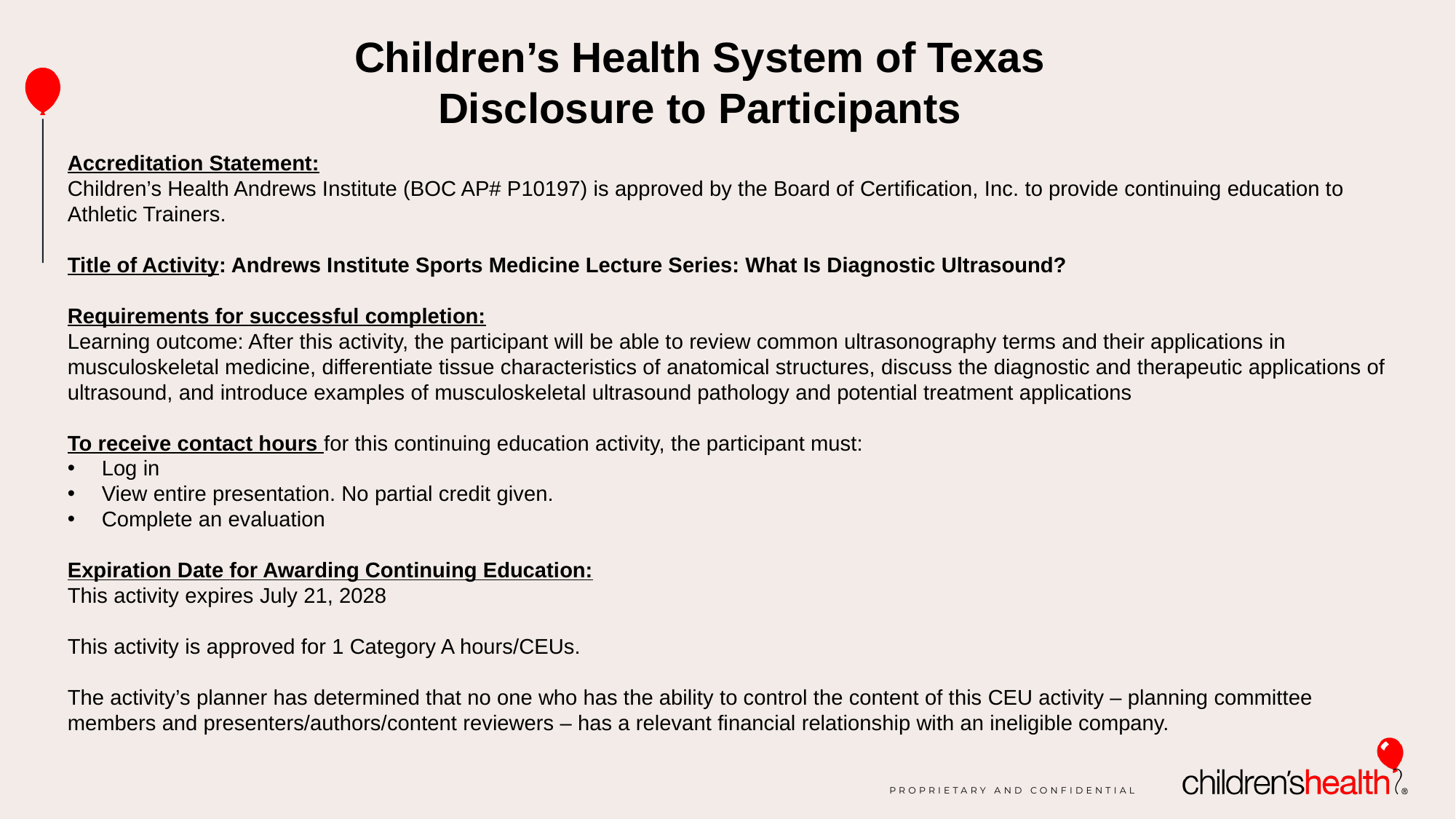

Children’s Health System of Texas
Disclosure to Participants
Accreditation Statement:
Children’s Health Andrews Institute (BOC AP# P10197) is approved by the Board of Certification, Inc. to provide continuing education to Athletic Trainers.

Title of Activity: Andrews Institute Sports Medicine Lecture Series: What Is Diagnostic Ultrasound?

Requirements for successful completion:
Learning outcome: After this activity, the participant will be able to review common ultrasonography terms and their applications in musculoskeletal medicine, differentiate tissue characteristics of anatomical structures, discuss the diagnostic and therapeutic applications of ultrasound, and introduce examples of musculoskeletal ultrasound pathology and potential treatment applications

To receive contact hours for this continuing education activity, the participant must:
Log in
View entire presentation. No partial credit given.
Complete an evaluation

Expiration Date for Awarding Continuing Education:
This activity expires July 21, 2028

This activity is approved for 1 Category A hours/CEUs.

The activity’s planner has determined that no one who has the ability to control the content of this CEU activity – planning committee members and presenters/authors/content reviewers – has a relevant financial relationship with an ineligible company.